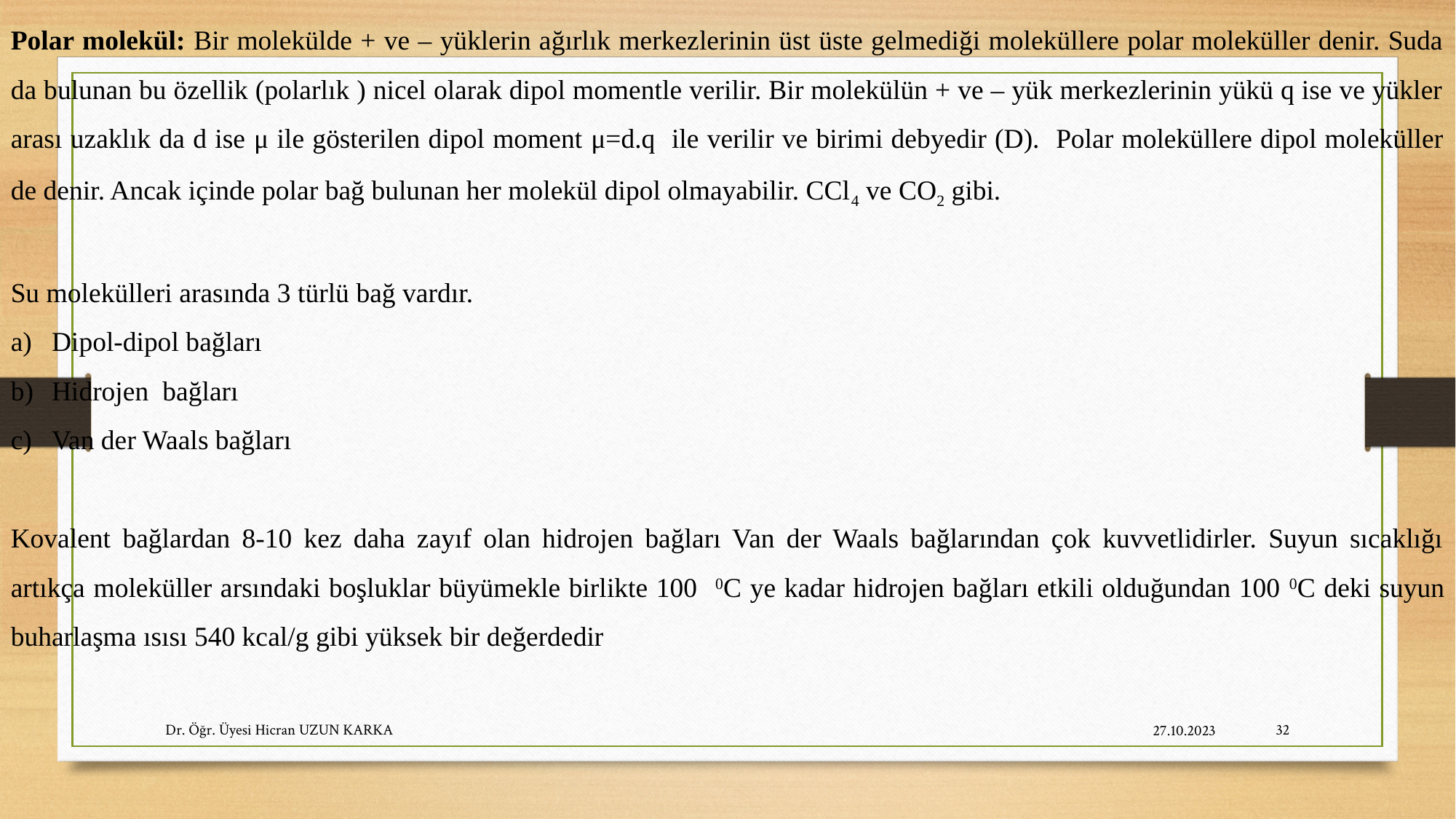

Polar molekül: Bir molekülde + ve – yüklerin ağırlık merkezlerinin üst üste gelmediği moleküllere polar moleküller denir. Suda da bulunan bu özellik (polarlık ) nicel olarak dipol momentle verilir. Bir molekülün + ve – yük merkezlerinin yükü q ise ve yükler arası uzaklık da d ise μ ile gösterilen dipol moment μ=d.q  ile verilir ve birimi debyedir (D).  Polar moleküllere dipol moleküller de denir. Ancak içinde polar bağ bulunan her molekül dipol olmayabilir. CCl4 ve CO2 gibi.

Su molekülleri arasında 3 türlü bağ vardır.
Dipol-dipol bağları
Hidrojen  bağları
Van der Waals bağları

Kovalent bağlardan 8-10 kez daha zayıf olan hidrojen bağları Van der Waals bağlarından çok kuvvetlidirler. Suyun sıcaklığı artıkça moleküller arsındaki boşluklar büyümekle birlikte 100  0C ye kadar hidrojen bağları etkili olduğundan 100 0C deki suyun buharlaşma ısısı 540 kcal/g gibi yüksek bir değerdedir
Dr. Öğr. Üyesi Hicran UZUN KARKA
27.10.2023
32